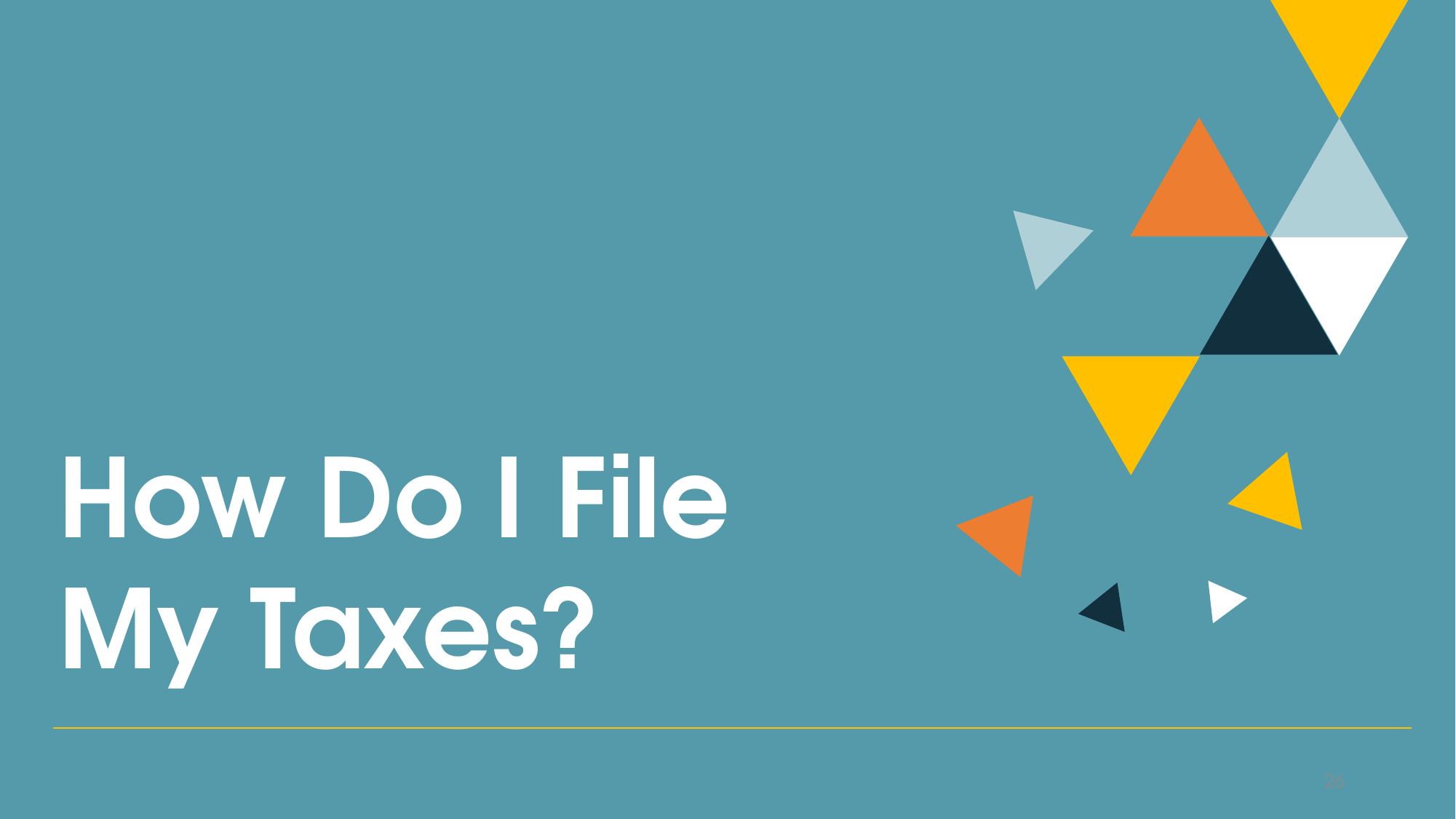

How Do I File My Taxes?

26